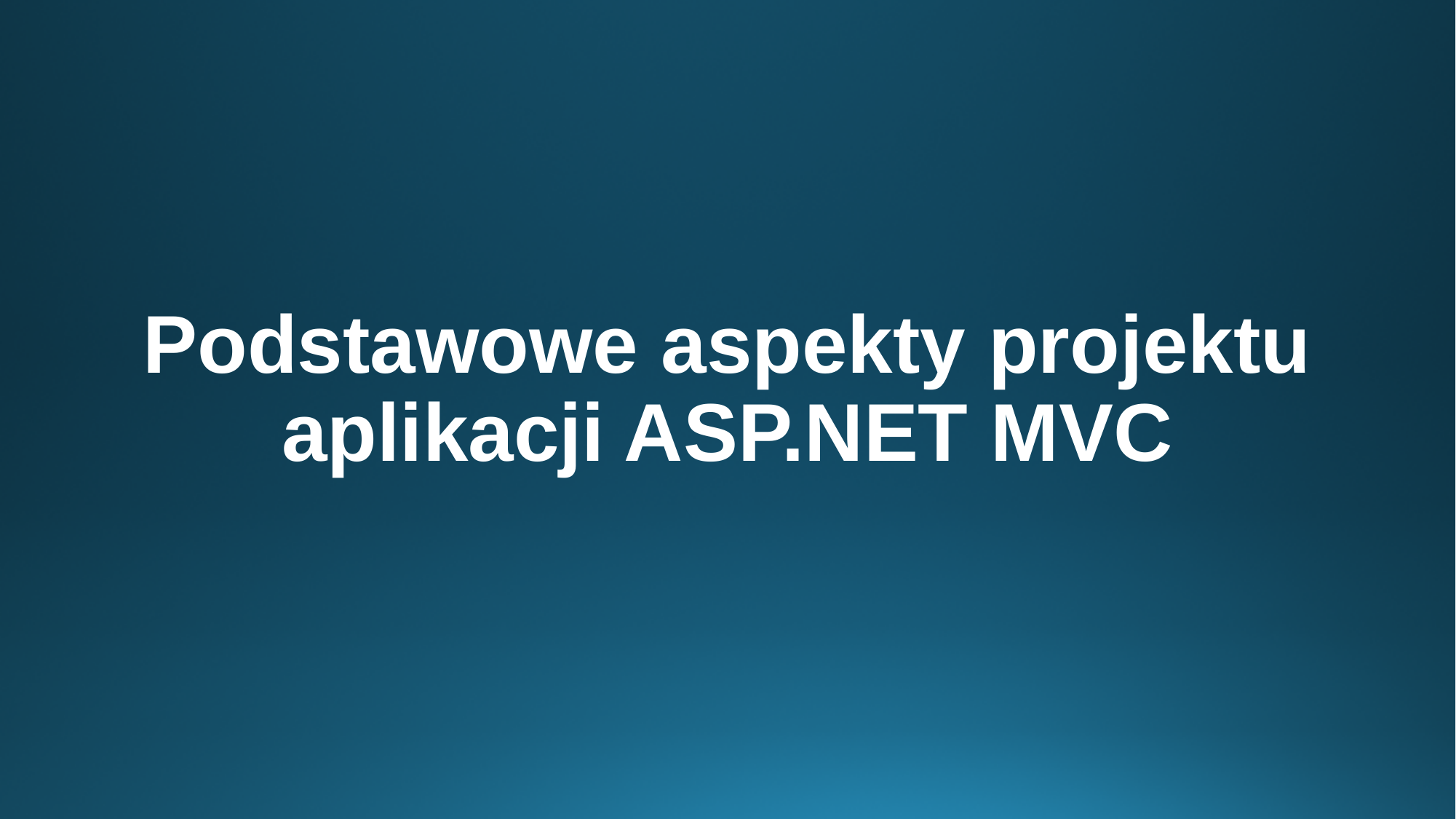

# Podstawowe aspekty projektu aplikacji ASP.NET MVC